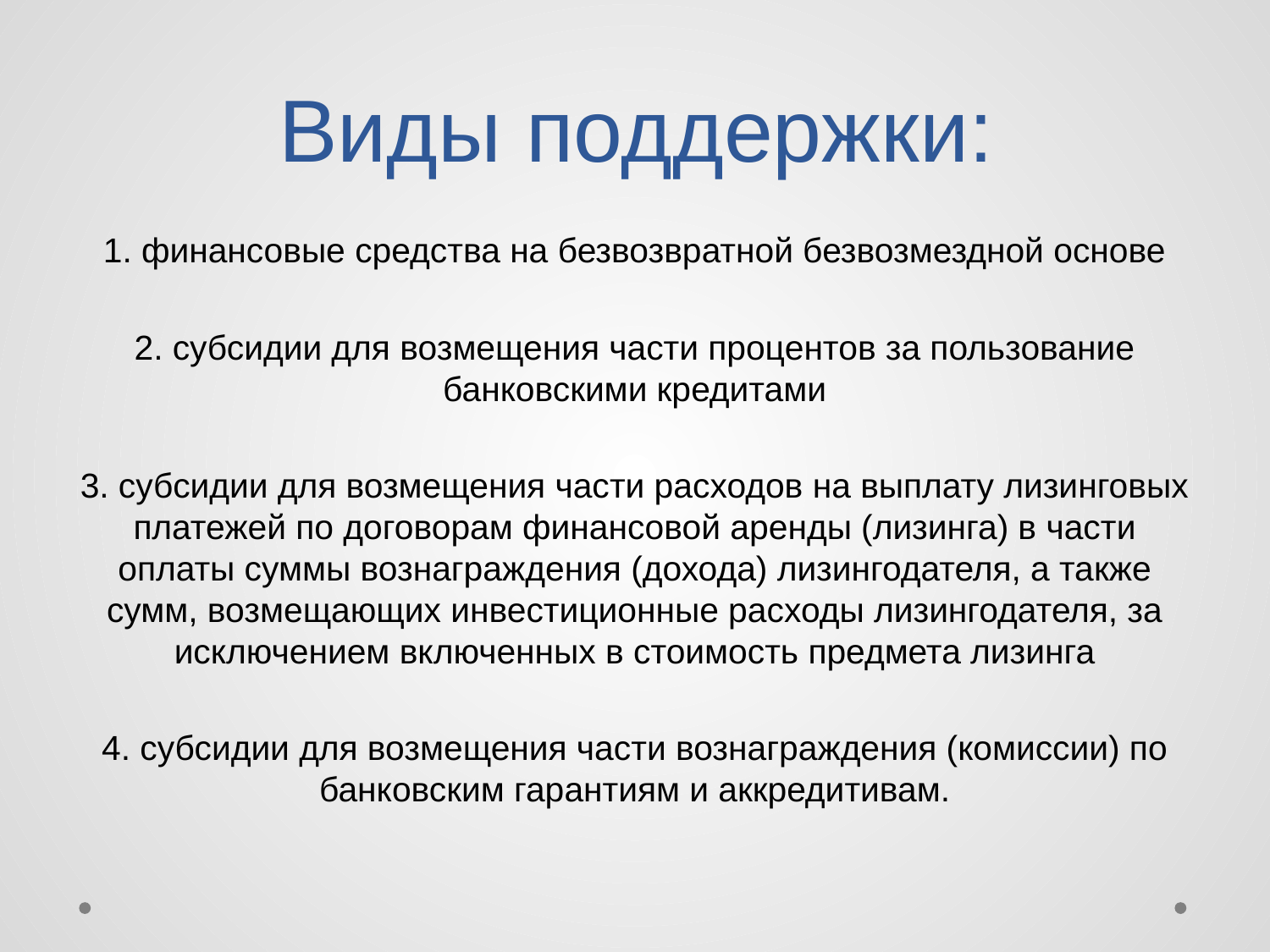

# Виды поддержки:
1. финансовые средства на безвозвратной безвозмездной основе

2. субсидии для возмещения части процентов за пользование банковскими кредитами

3. субсидии для возмещения части расходов на выплату лизинговых платежей по договорам финансовой аренды (лизинга) в части оплаты суммы вознаграждения (дохода) лизингодателя, а также сумм, возмещающих инвестиционные расходы лизингодателя, за исключением включенных в стоимость предмета лизинга

4. субсидии для возмещения части вознаграждения (комиссии) по банковским гарантиям и аккредитивам.